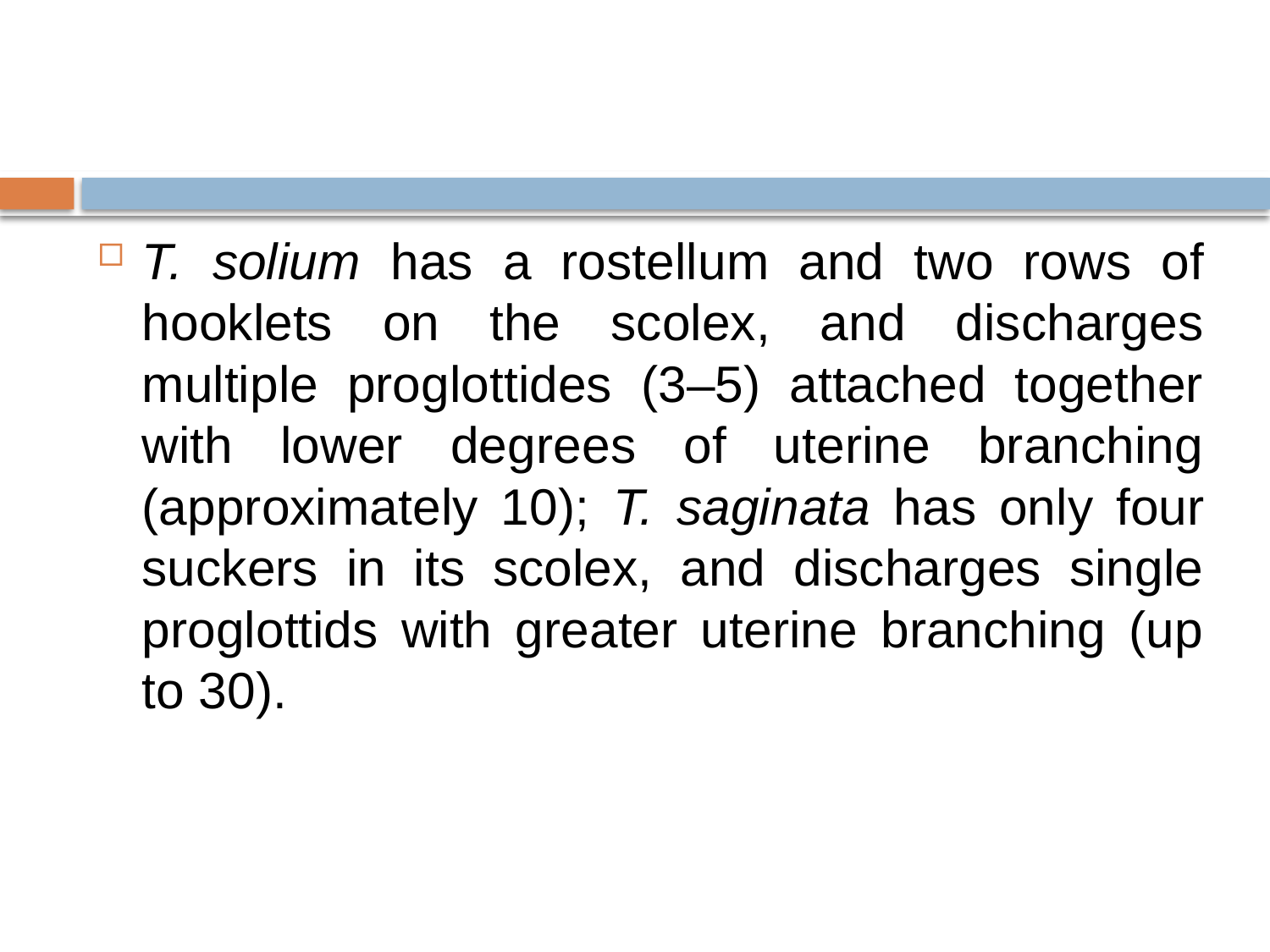

#
T. solium has a rostellum and two rows of hooklets on the scolex, and discharges multiple proglottides (3–5) attached together with lower degrees of uterine branching (approximately 10); T. saginata has only four suckers in its scolex, and discharges single proglottids with greater uterine branching (up to 30).